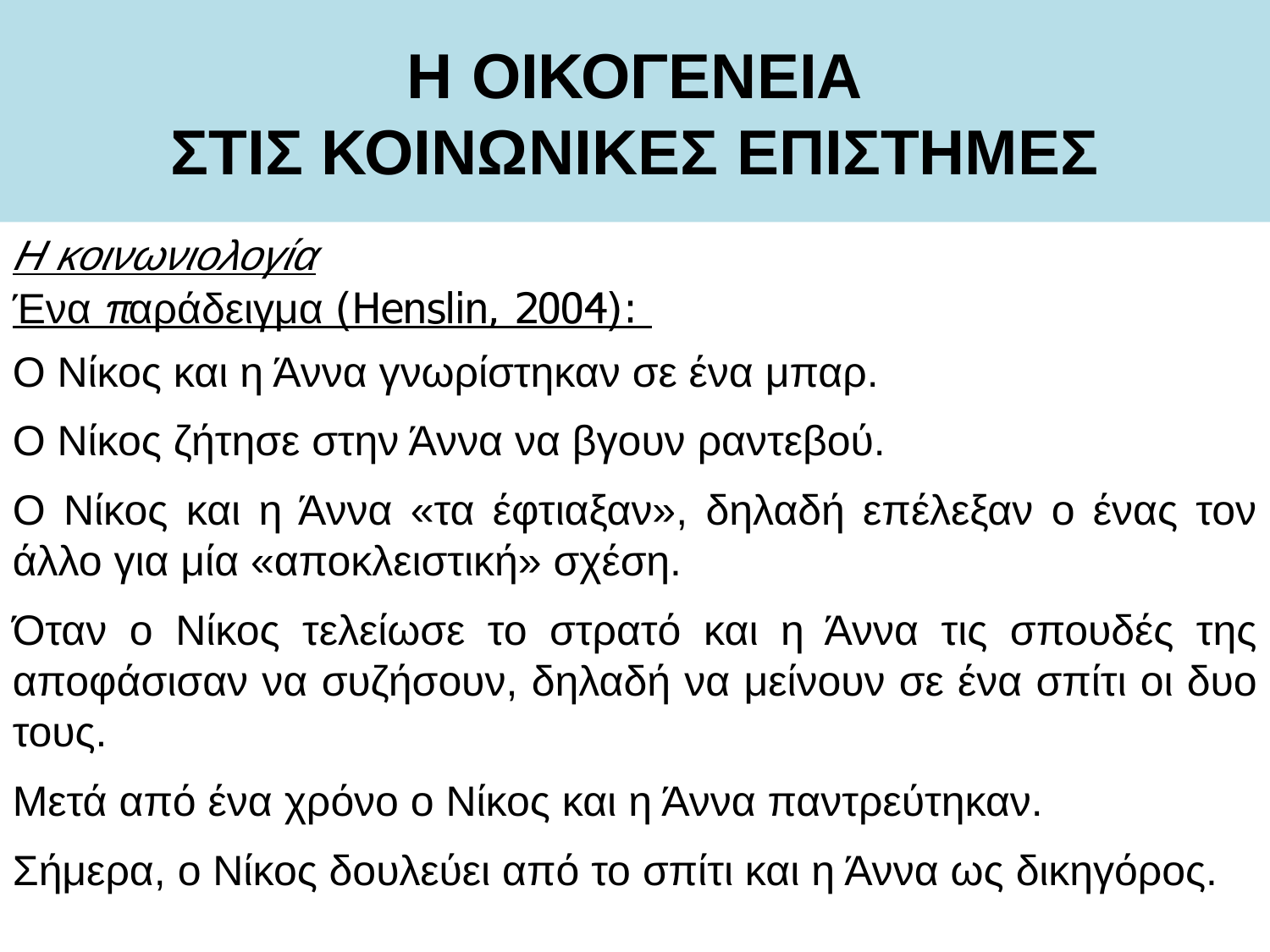

# Η ΟΙΚΟΓΕΝΕΙΑ ΣΤΙΣ ΚΟΙΝΩΝΙΚΕΣ ΕΠΙΣΤΗΜΕΣ
Η κοινωνιολογία
Ένα παράδειγμα (Henslin, 2004):
Ο Νίκος και η Άννα γνωρίστηκαν σε ένα μπαρ.
Ο Νίκος ζήτησε στην Άννα να βγουν ραντεβού.
Ο Νίκος και η Άννα «τα έφτιαξαν», δηλαδή επέλεξαν ο ένας τον άλλο για μία «αποκλειστική» σχέση.
Όταν ο Νίκος τελείωσε το στρατό και η Άννα τις σπουδές της αποφάσισαν να συζήσουν, δηλαδή να μείνουν σε ένα σπίτι οι δυο τους.
Μετά από ένα χρόνο ο Νίκος και η Άννα παντρεύτηκαν.
Σήμερα, ο Νίκος δουλεύει από το σπίτι και η Άννα ως δικηγόρος.